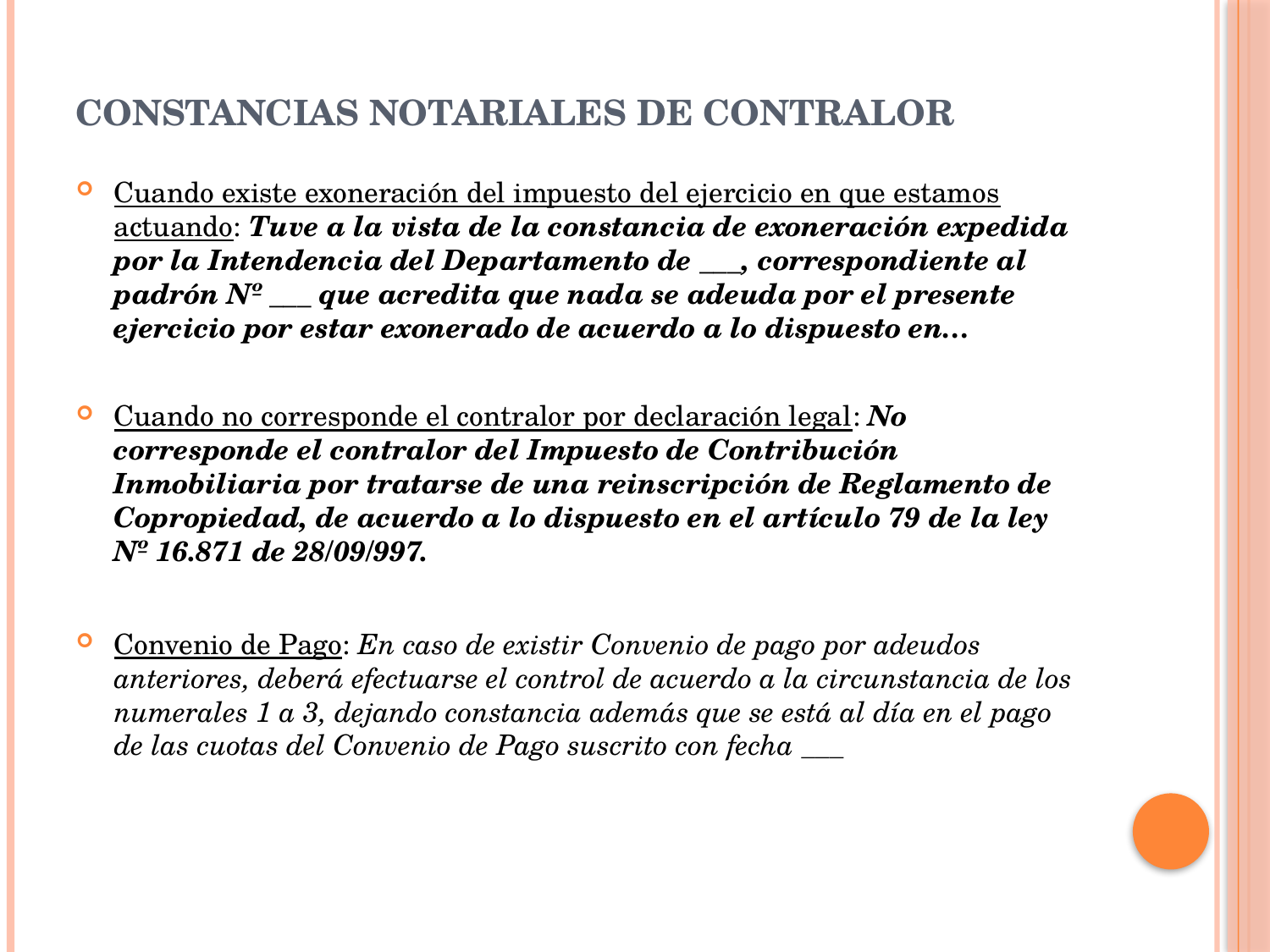

# constancias notariales de CONTRALOR
Cuando existe exoneración del impuesto del ejercicio en que estamos actuando: Tuve a la vista de la constancia de exoneración expedida por la Intendencia del Departamento de ___, correspondiente al padrón Nº ___ que acredita que nada se adeuda por el presente ejercicio por estar exonerado de acuerdo a lo dispuesto en…

Cuando no corresponde el contralor por declaración legal: No corresponde el contralor del Impuesto de Contribución Inmobiliaria por tratarse de una reinscripción de Reglamento de Copropiedad, de acuerdo a lo dispuesto en el artículo 79 de la ley Nº 16.871 de 28/09/997.

Convenio de Pago: En caso de existir Convenio de pago por adeudos anteriores, deberá efectuarse el control de acuerdo a la circunstancia de los numerales 1 a 3, dejando constancia además que se está al día en el pago de las cuotas del Convenio de Pago suscrito con fecha ___